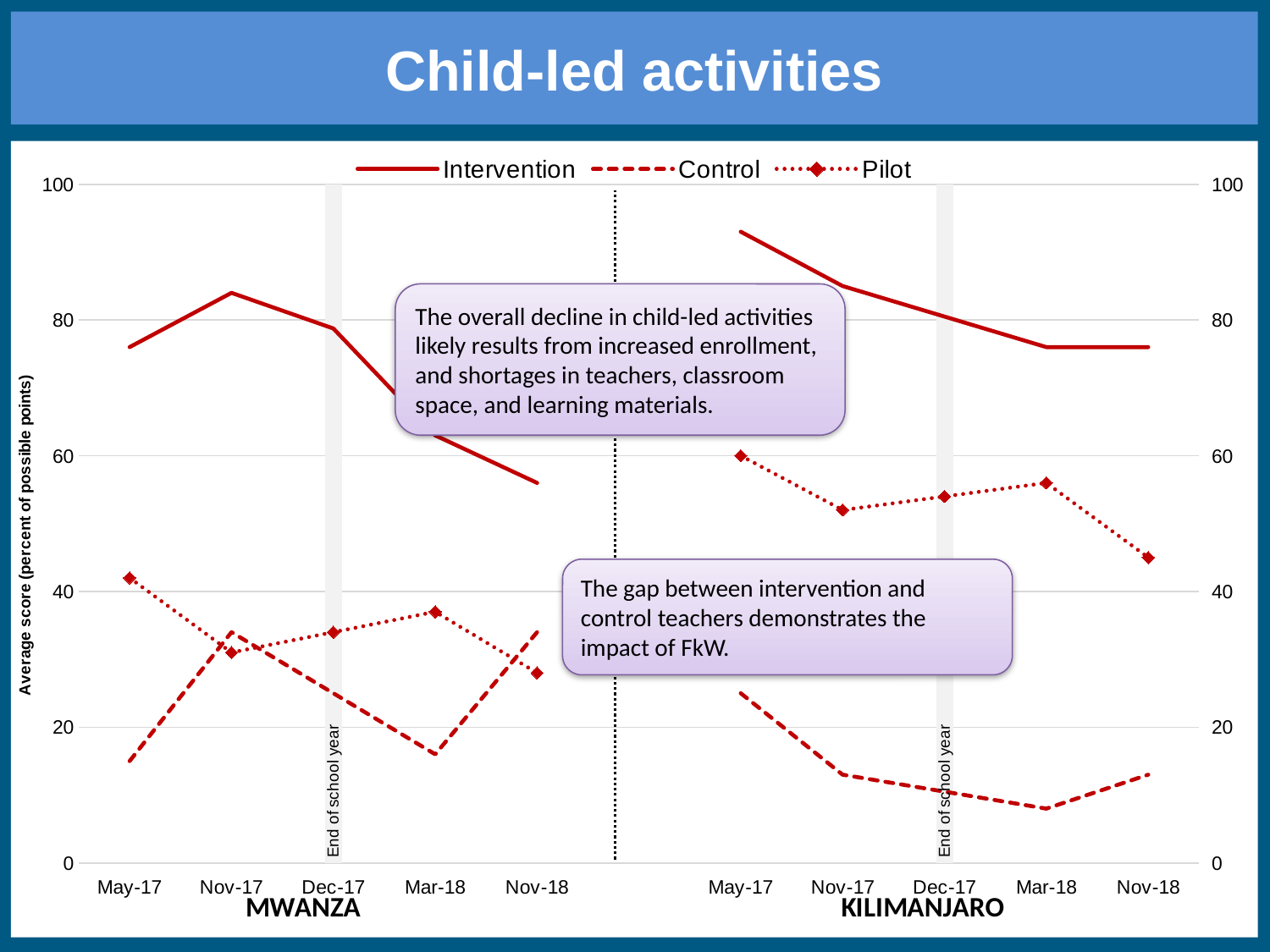

# Child-led activities

### Chart

| Category | End of school year | Intervention | Control | Pilot |
|---|---|---|---|---|
| May-17 | None | 76.0 | 15.0 | 42.0 |
| Nov-17 | None | 84.0 | 34.0 | 31.0 |
| Dec-17 | 100.0 | 78.75 | 25.0 | 34.0 |
| Mar-18 | None | 63.0 | 16.0 | 37.0 |
| Nov-18 | None | 56.0 | 34.0 | 28.0 |
|   | None | None | None | None |
| May-17 | None | 93.0 | 25.0 | 60.0 |
| Nov-17 | None | 85.0 | 13.0 | 52.0 |
| Dec-17 | 100.0 | 80.5 | 10.5 | 54.0 |
| Mar-18 | None | 76.0 | 8.0 | 56.0 |
| Nov-18 | None | 76.0 | 13.0 | 45.0 |
The overall decline in child-led activities likely results from increased enrollment, and shortages in teachers, classroom space, and learning materials.
The gap between intervention and control teachers demonstrates the impact of FkW.